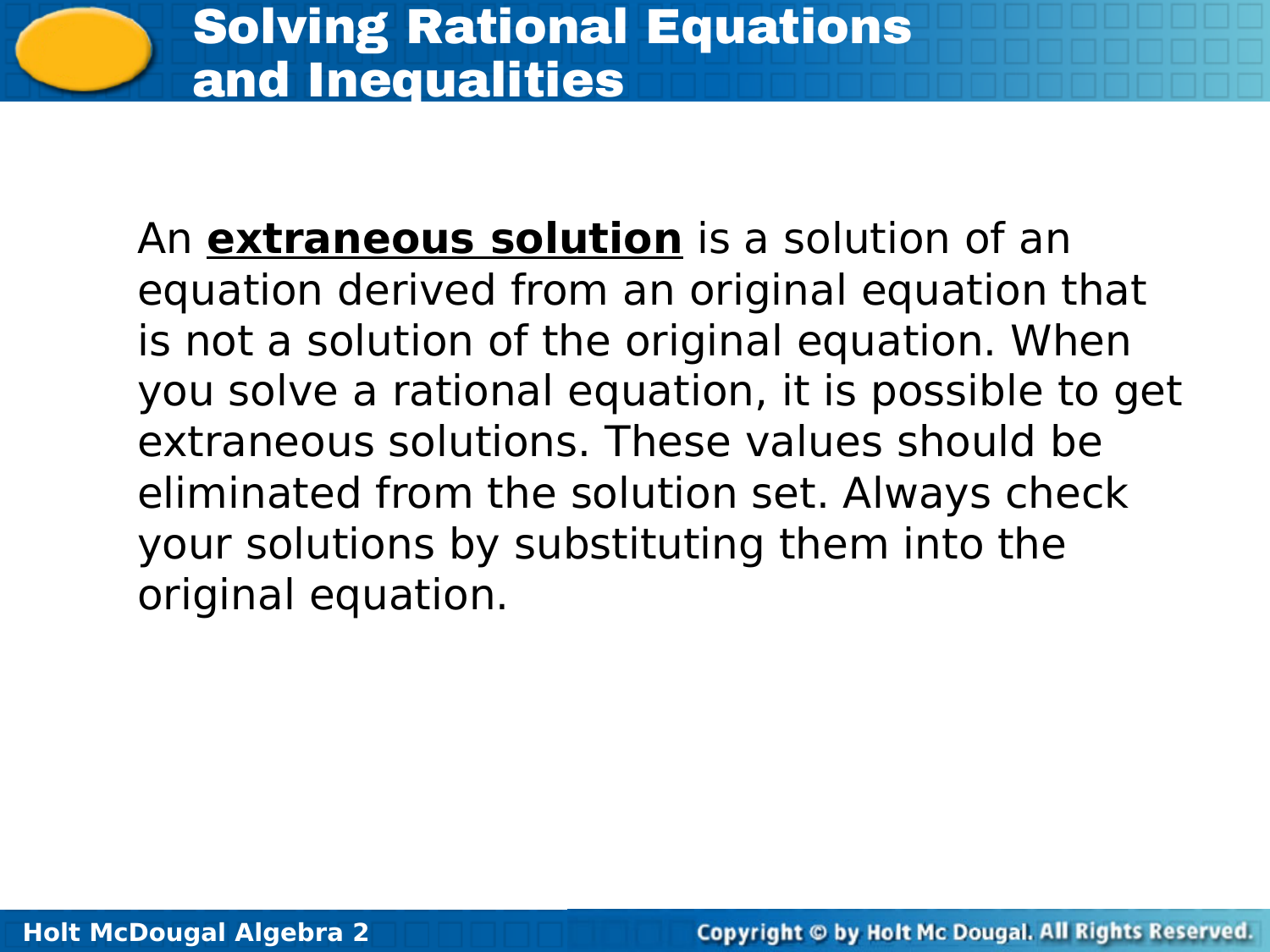

An extraneous solution is a solution of an equation derived from an original equation that is not a solution of the original equation. When you solve a rational equation, it is possible to get extraneous solutions. These values should be eliminated from the solution set. Always check your solutions by substituting them into the original equation.